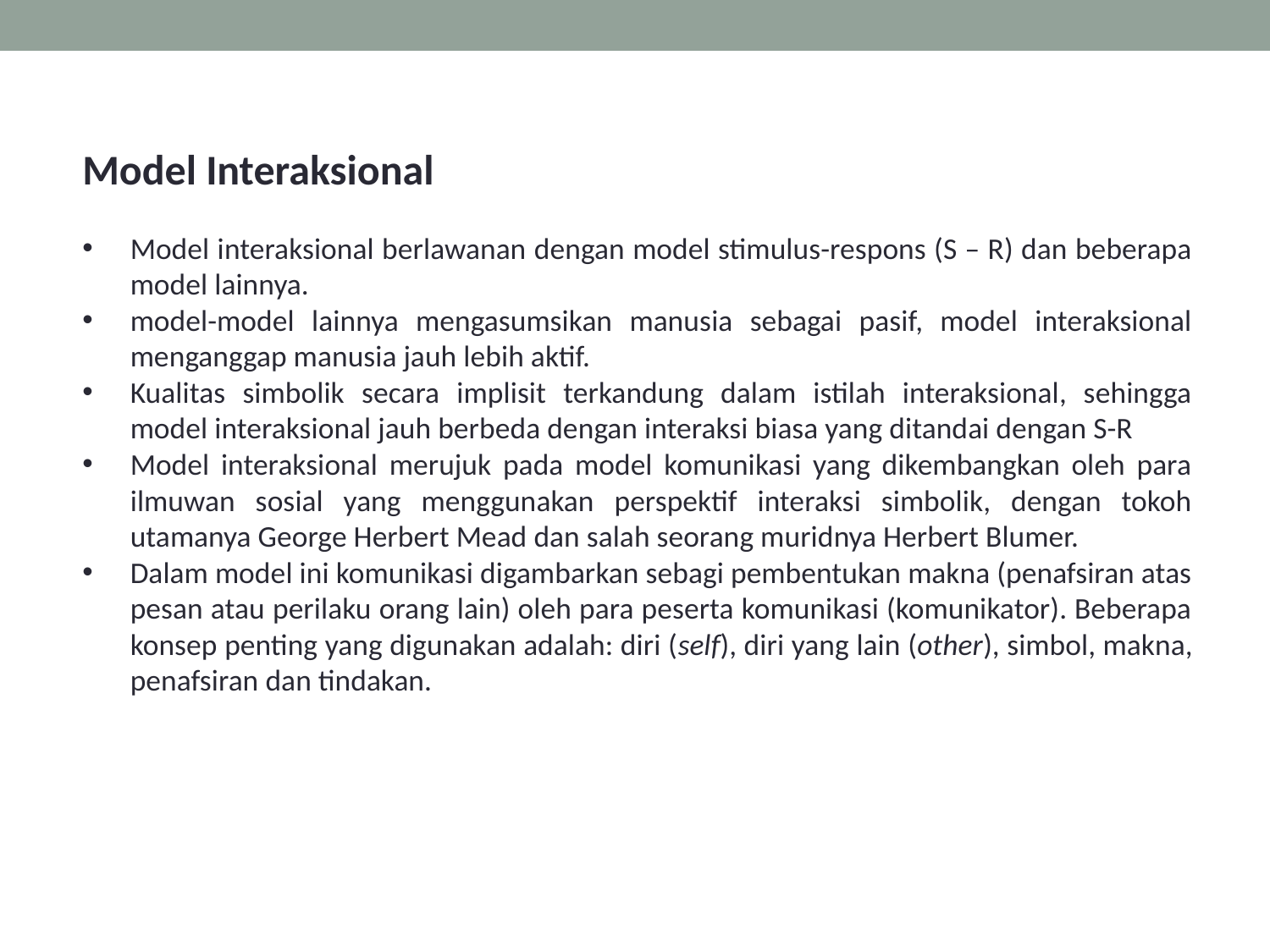

Model Interaksional

Model interaksional berlawanan dengan model stimulus-respons (S – R) dan beberapa model lainnya.
model-model lainnya mengasumsikan manusia sebagai pasif, model interaksional menganggap manusia jauh lebih aktif.
Kualitas simbolik secara implisit terkandung dalam istilah interaksional, sehingga model interaksional jauh berbeda dengan interaksi biasa yang ditandai dengan S-R
Model interaksional merujuk pada model komunikasi yang dikembangkan oleh para ilmuwan sosial yang menggunakan perspektif interaksi simbolik, dengan tokoh utamanya George Herbert Mead dan salah seorang muridnya Herbert Blumer.
Dalam model ini komunikasi digambarkan sebagi pembentukan makna (penafsiran atas pesan atau perilaku orang lain) oleh para peserta komunikasi (komunikator). Beberapa konsep penting yang digunakan adalah: diri (self), diri yang lain (other), simbol, makna, penafsiran dan tindakan.